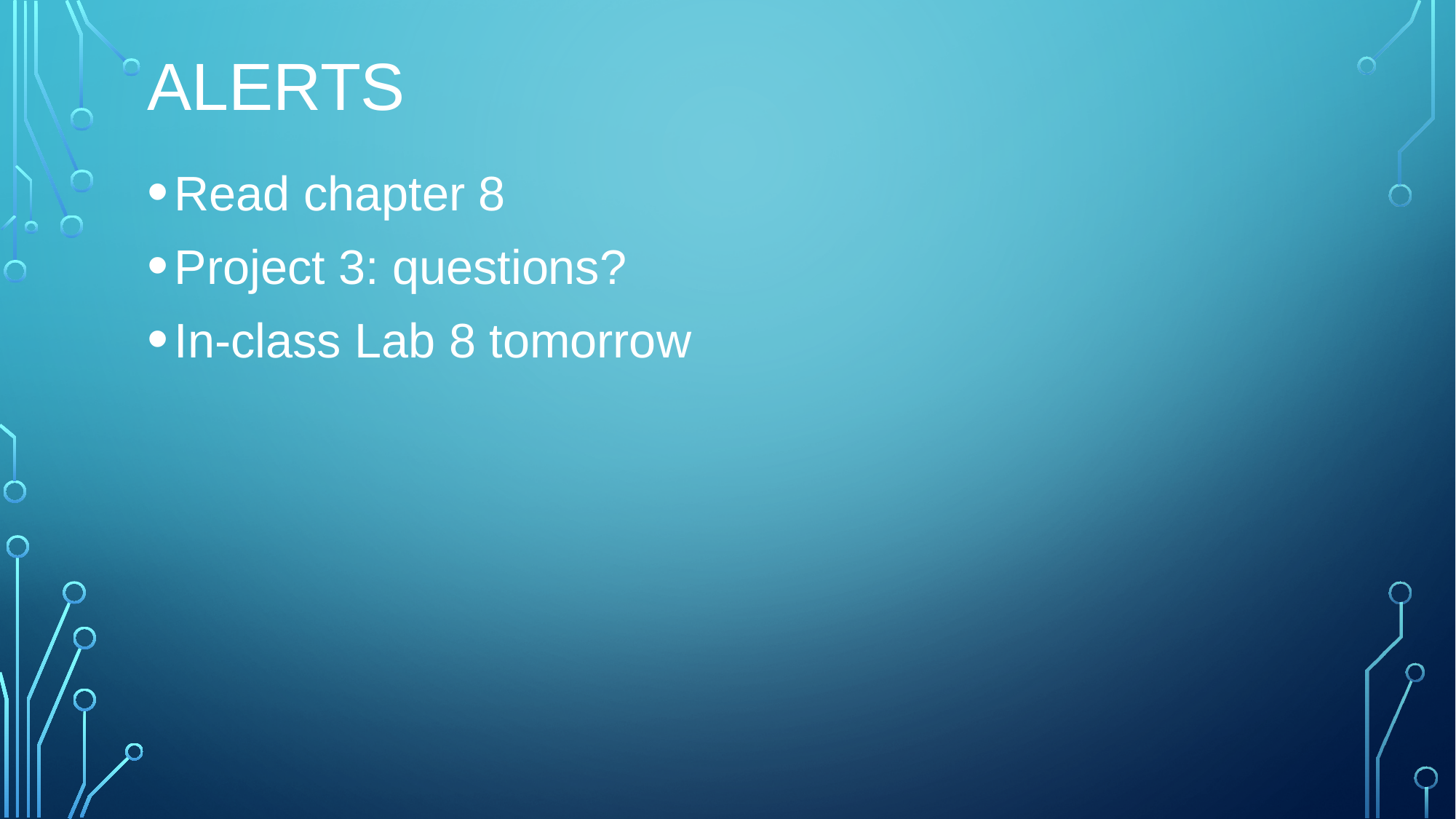

# Alerts
Read chapter 8
Project 3: questions?
In-class Lab 8 tomorrow